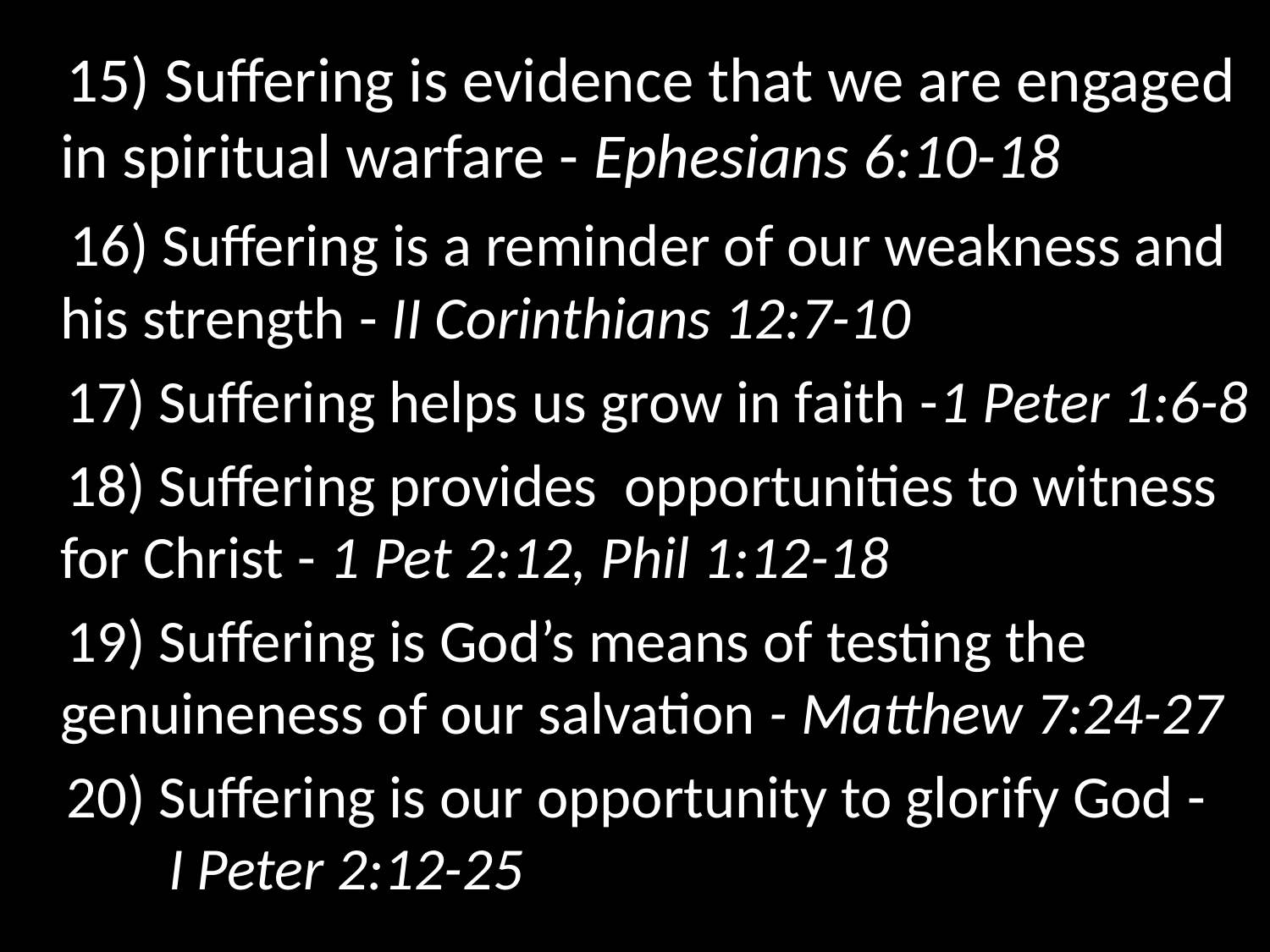

15) Suffering is evidence that we are engaged in spiritual warfare - Ephesians 6:10-18
    16) Suffering is a reminder of our weakness and his strength - II Corinthians 12:7-10
    17) Suffering helps us grow in faith -1 Peter 1:6-8
    18) Suffering provides  opportunities to witness for Christ - 1 Pet 2:12, Phil 1:12-18
    19) Suffering is God’s means of testing the genuineness of our salvation - Matthew 7:24-27
    20) Suffering is our opportunity to glorify God -            I Peter 2:12-25